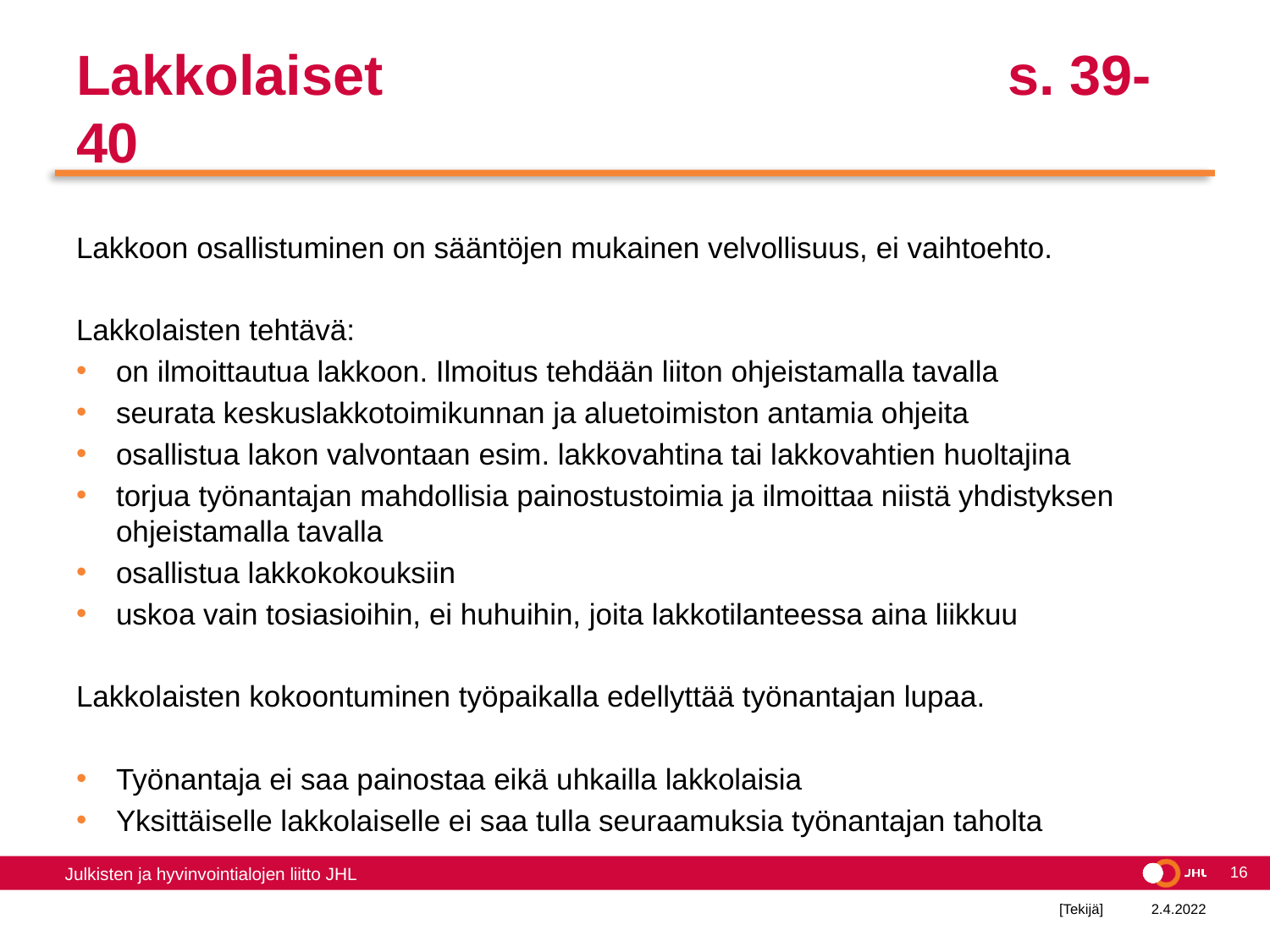

# Lakkolaiset                                        s. 39-40
Lakkoon osallistuminen on sääntöjen mukainen velvollisuus, ei vaihtoehto.

Lakkolaisten tehtävä:
on ilmoittautua lakkoon. Ilmoitus tehdään liiton ohjeistamalla tavalla
seurata keskuslakkotoimikunnan ja aluetoimiston antamia ohjeita
osallistua lakon valvontaan esim. lakkovahtina tai lakkovahtien huoltajina
torjua työnantajan mahdollisia painostustoimia ja ilmoittaa niistä yhdistyksen ohjeistamalla tavalla
osallistua lakkokokouksiin
uskoa vain tosiasioihin, ei huhuihin, joita lakkotilanteessa aina liikkuu

Lakkolaisten kokoontuminen työpaikalla edellyttää työnantajan lupaa.

Työnantaja ei saa painostaa eikä uhkailla lakkolaisia
Yksittäiselle lakkolaiselle ei saa tulla seuraamuksia työnantajan taholta
16
[Tekijä]
2.4.2022